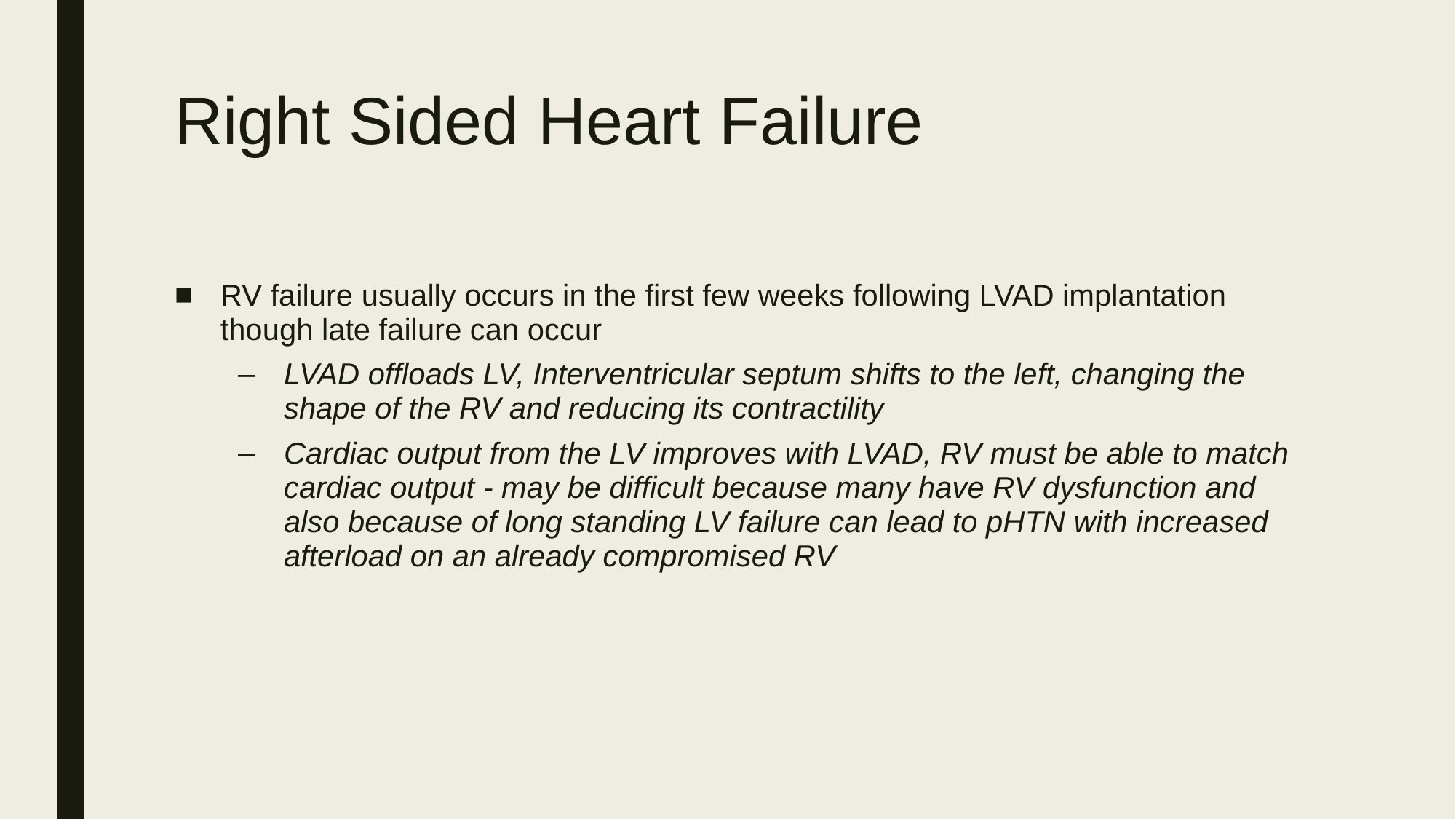

# Right Sided Heart Failure
RV failure usually occurs in the first few weeks following LVAD implantation though late failure can occur
LVAD offloads LV, Interventricular septum shifts to the left, changing the shape of the RV and reducing its contractility
Cardiac output from the LV improves with LVAD, RV must be able to match cardiac output - may be difficult because many have RV dysfunction and also because of long standing LV failure can lead to pHTN with increased afterload on an already compromised RV